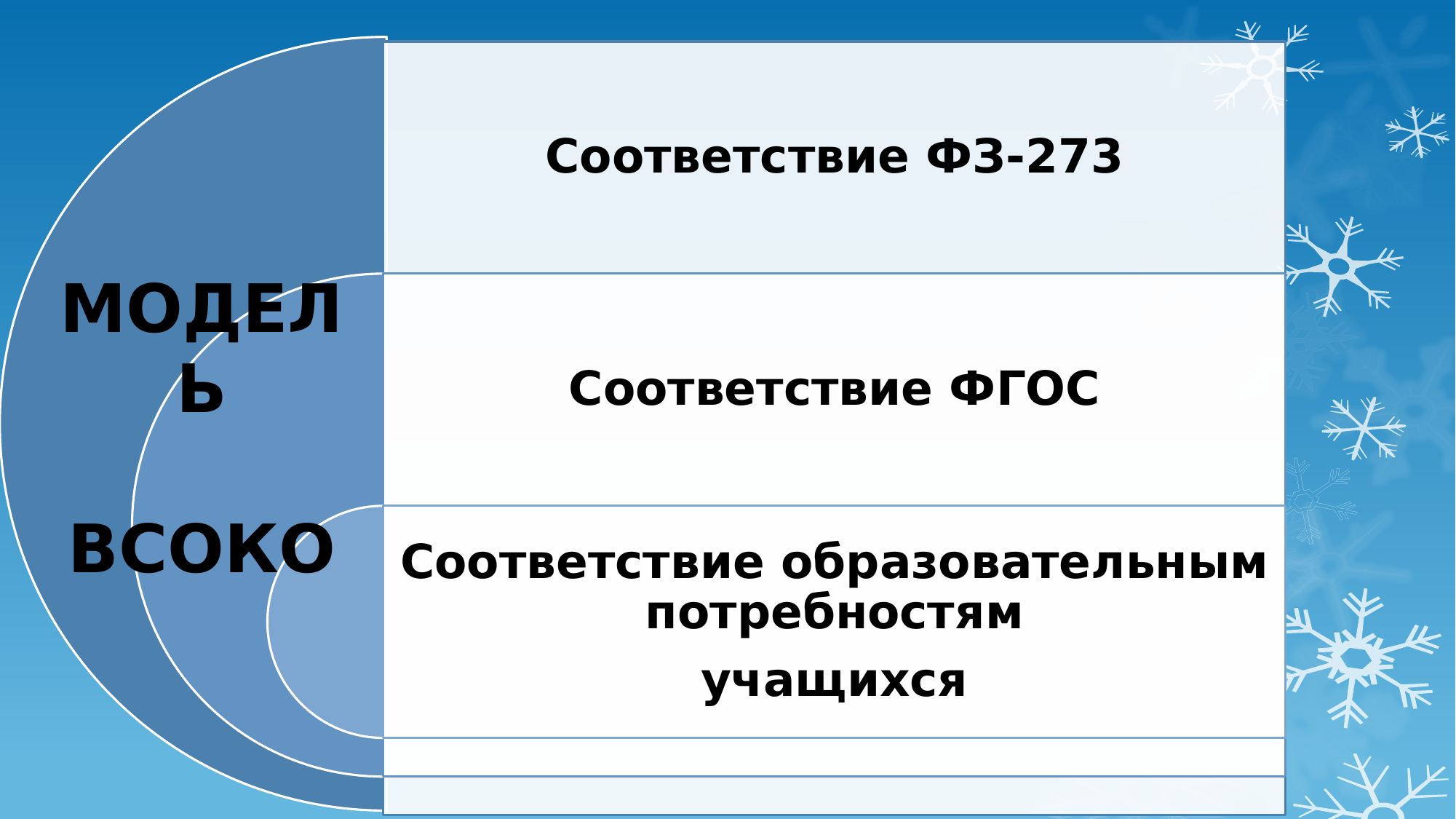

Соответствие ФЗ-273
Соответствие ФГОС
Соответствие образовательным потребностям
учащихся
МОДЕЛЬ

ВСОКО